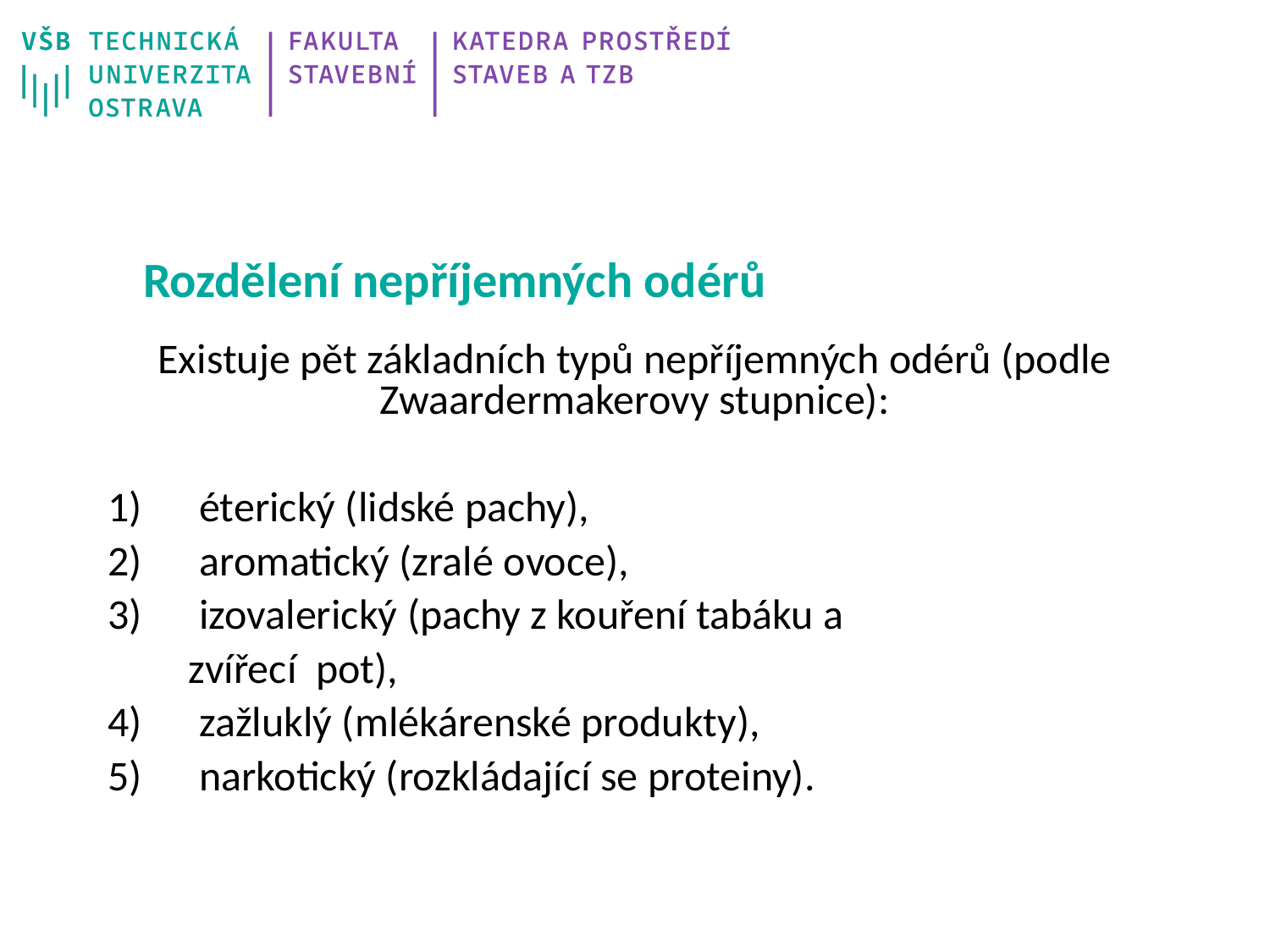

# Rozdělení nepříjemných odérů
Existuje pět základních typů nepříjemných odérů (podle Zwaardermakerovy stupnice):

1)      éterický (lidské pachy),
2)      aromatický (zralé ovoce),
3)      izovalerický (pachy z kouření tabáku a
	      zvířecí  pot),
4)      zažluklý (mlékárenské produkty),
5)      narkotický (rozkládající se proteiny).